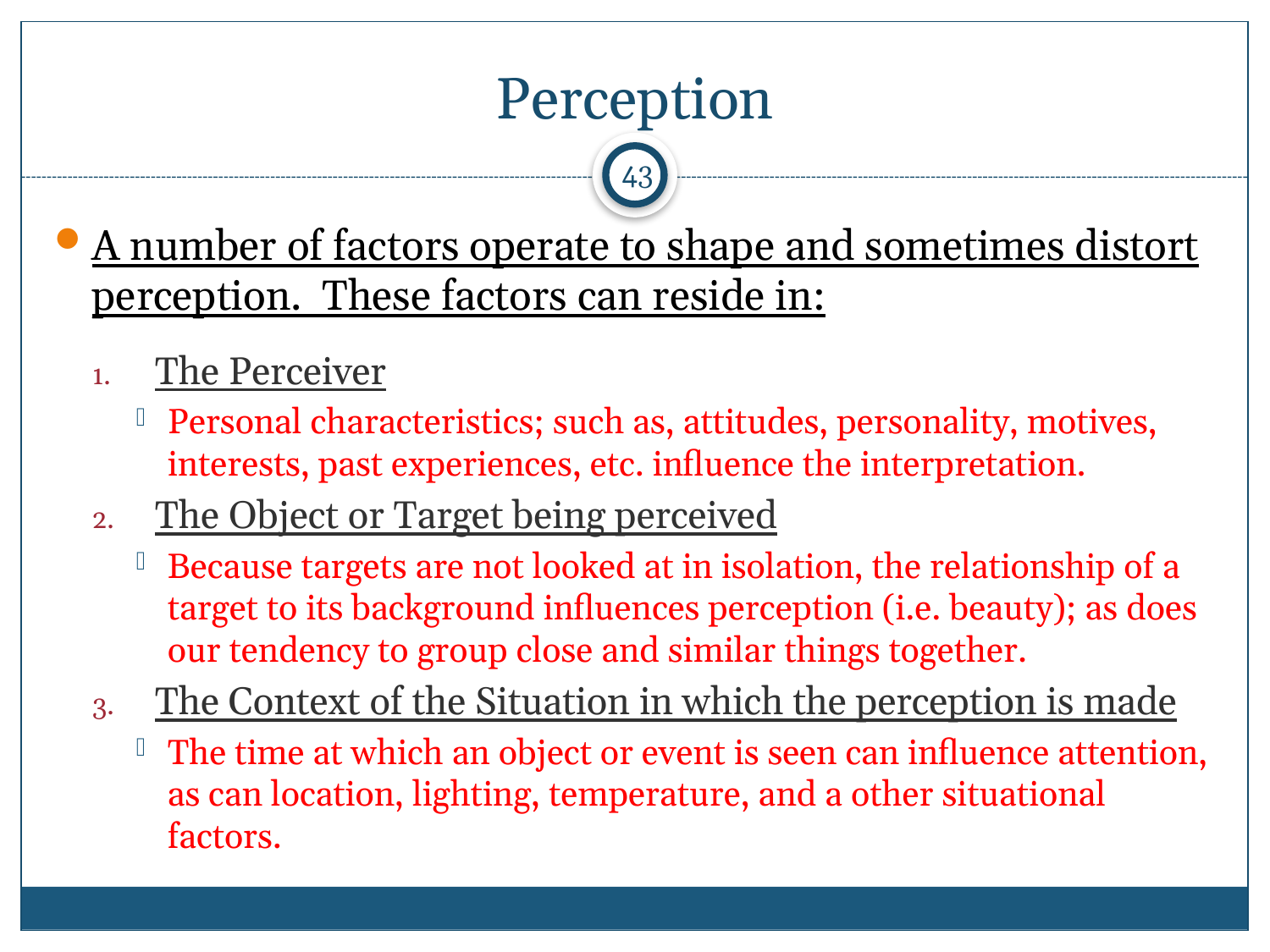

# Perception
43
A number of factors operate to shape and sometimes distort perception.  These factors can reside in:

The Perceiver
Personal characteristics; such as, attitudes, personality, motives, interests, past experiences, etc. influence the interpretation.
The Object or Target being perceived
Because targets are not looked at in isolation, the relationship of a target to its background influences perception (i.e. beauty); as does our tendency to group close and similar things together.
The Context of the Situation in which the perception is made
The time at which an object or event is seen can influence attention, as can location, lighting, temperature, and a other situational factors.